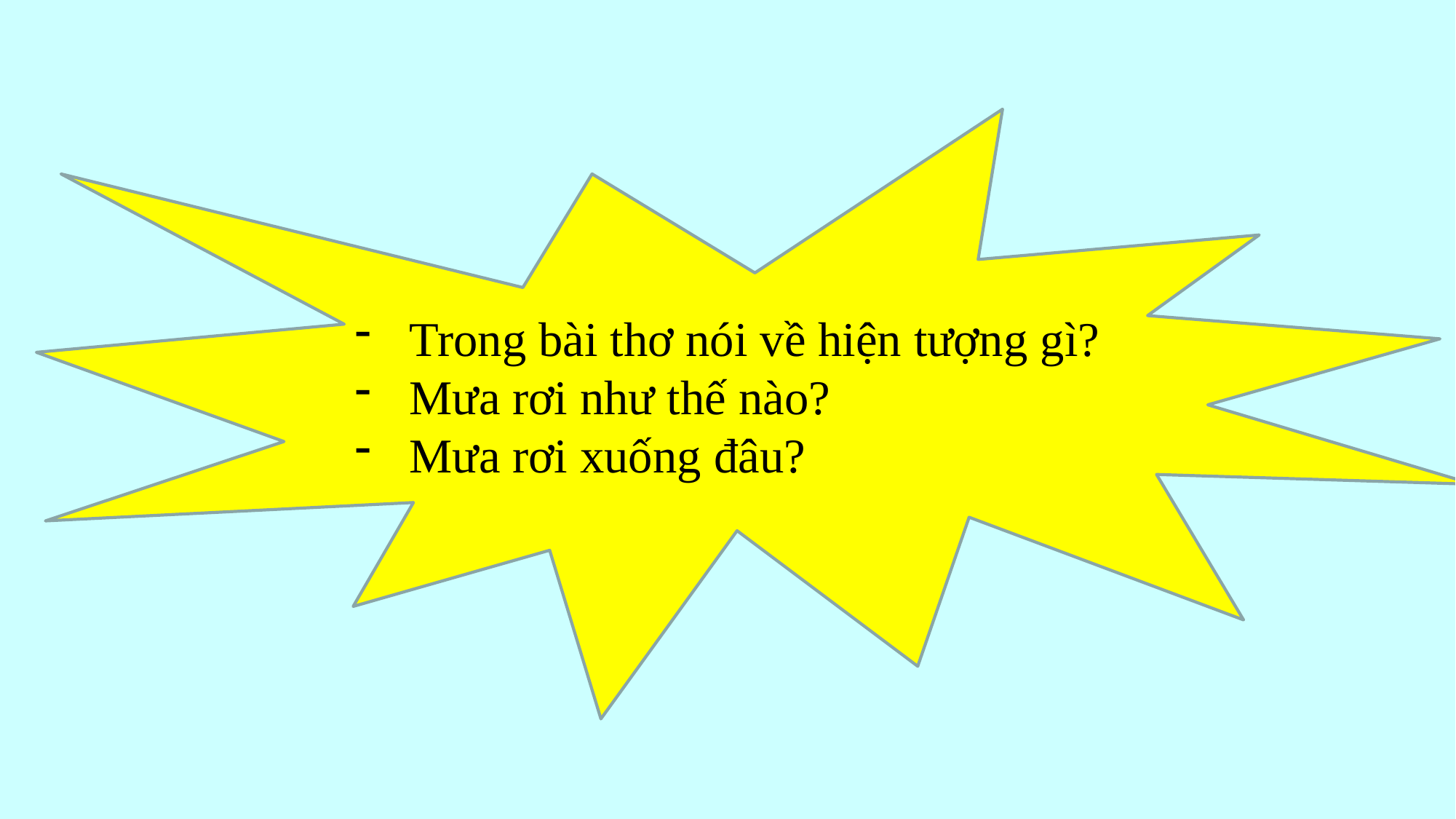

Trong bài thơ nói về hiện tượng gì?
Mưa rơi như thế nào?
Mưa rơi xuống đâu?